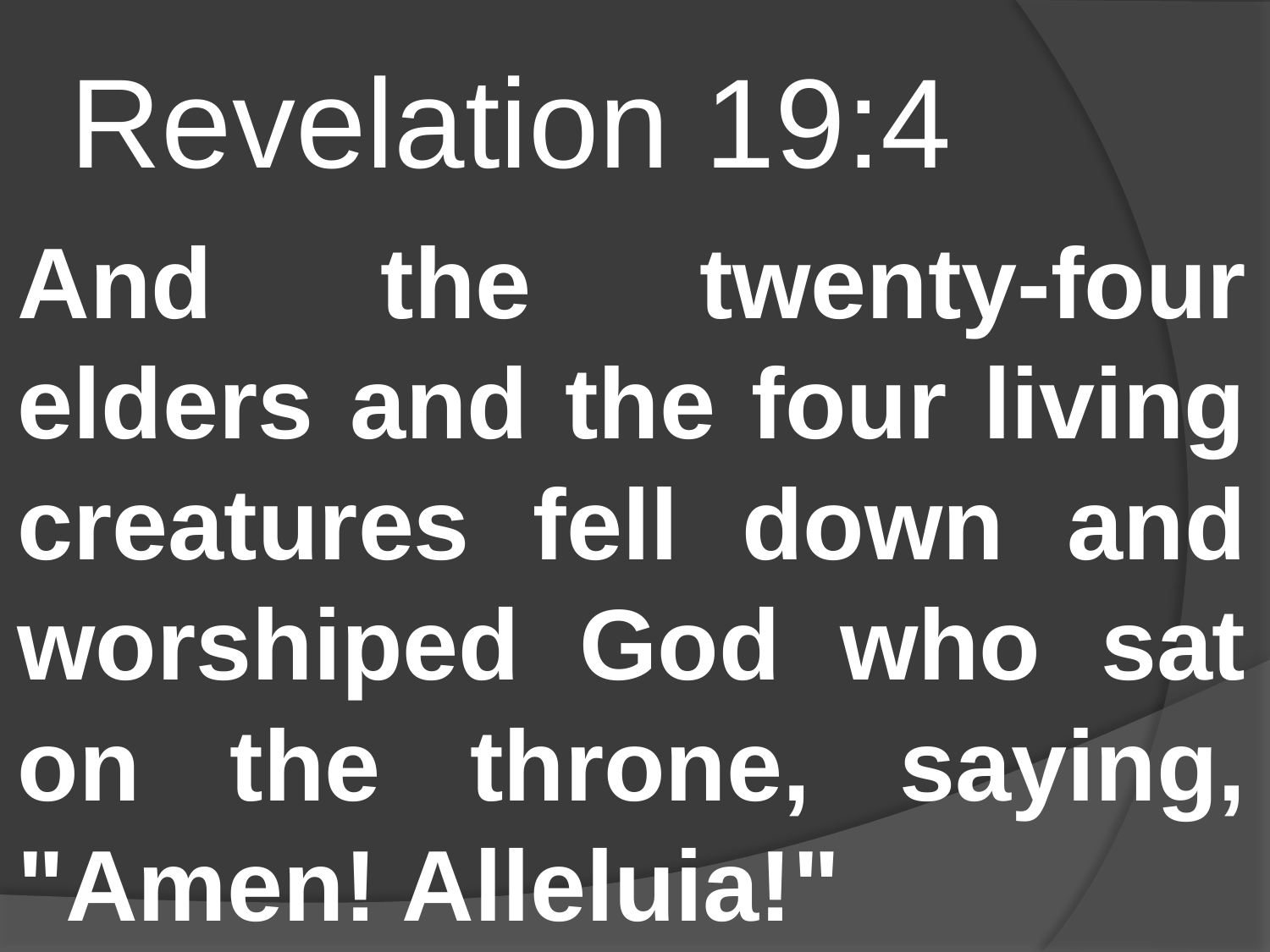

# Revelation 19:4
And the twenty-four elders and the four living creatures fell down and worshiped God who sat on the throne, saying, "Amen! Alleluia!"